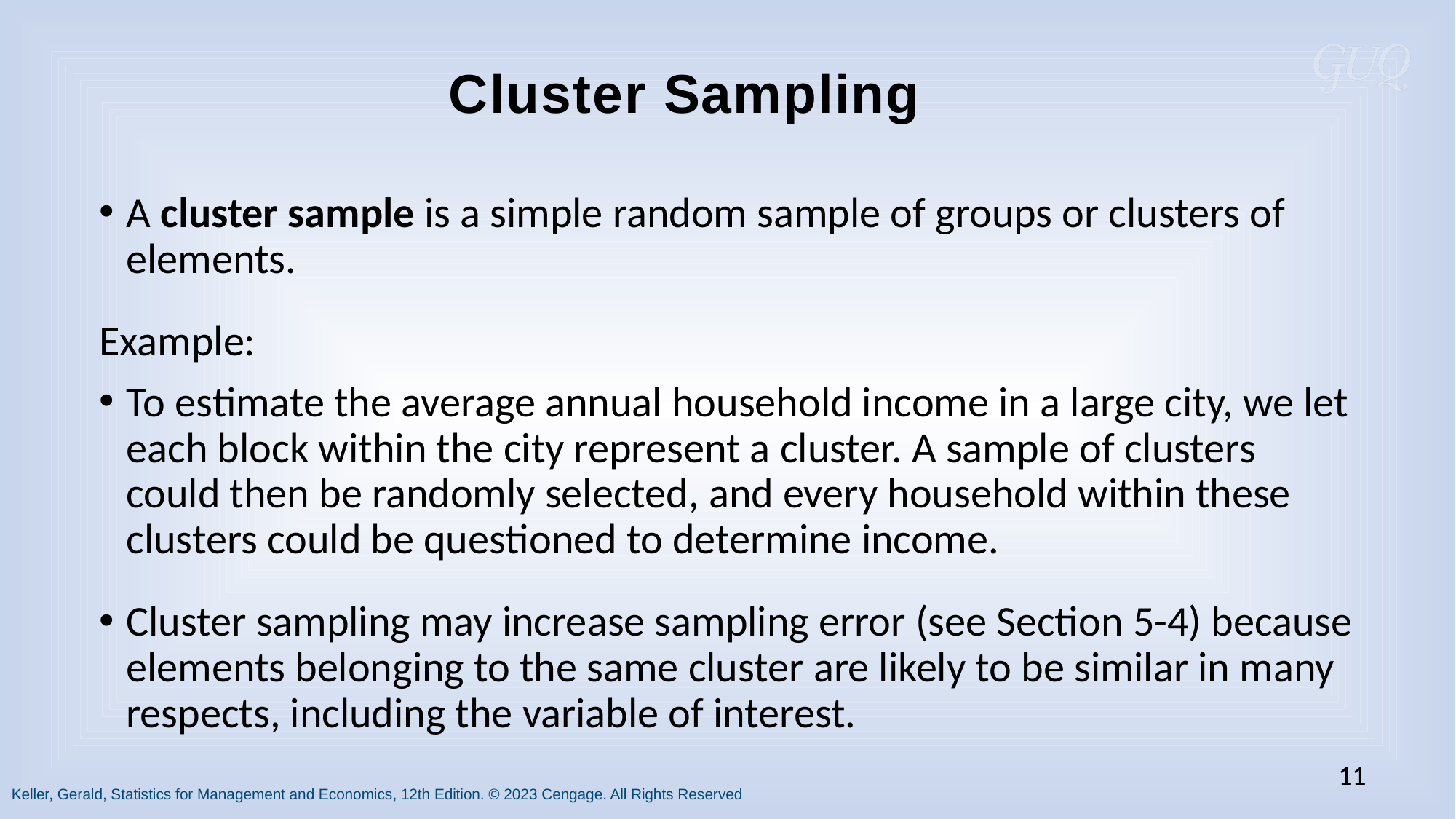

Cluster Sampling
A cluster sample is a simple random sample of groups or clusters of elements.
Example:
To estimate the average annual household income in a large city, we let each block within the city represent a cluster. A sample of clusters could then be randomly selected, and every household within these clusters could be questioned to determine income.
Cluster sampling may increase sampling error (see Section 5-4) because elements belonging to the same cluster are likely to be similar in many respects, including the variable of interest.